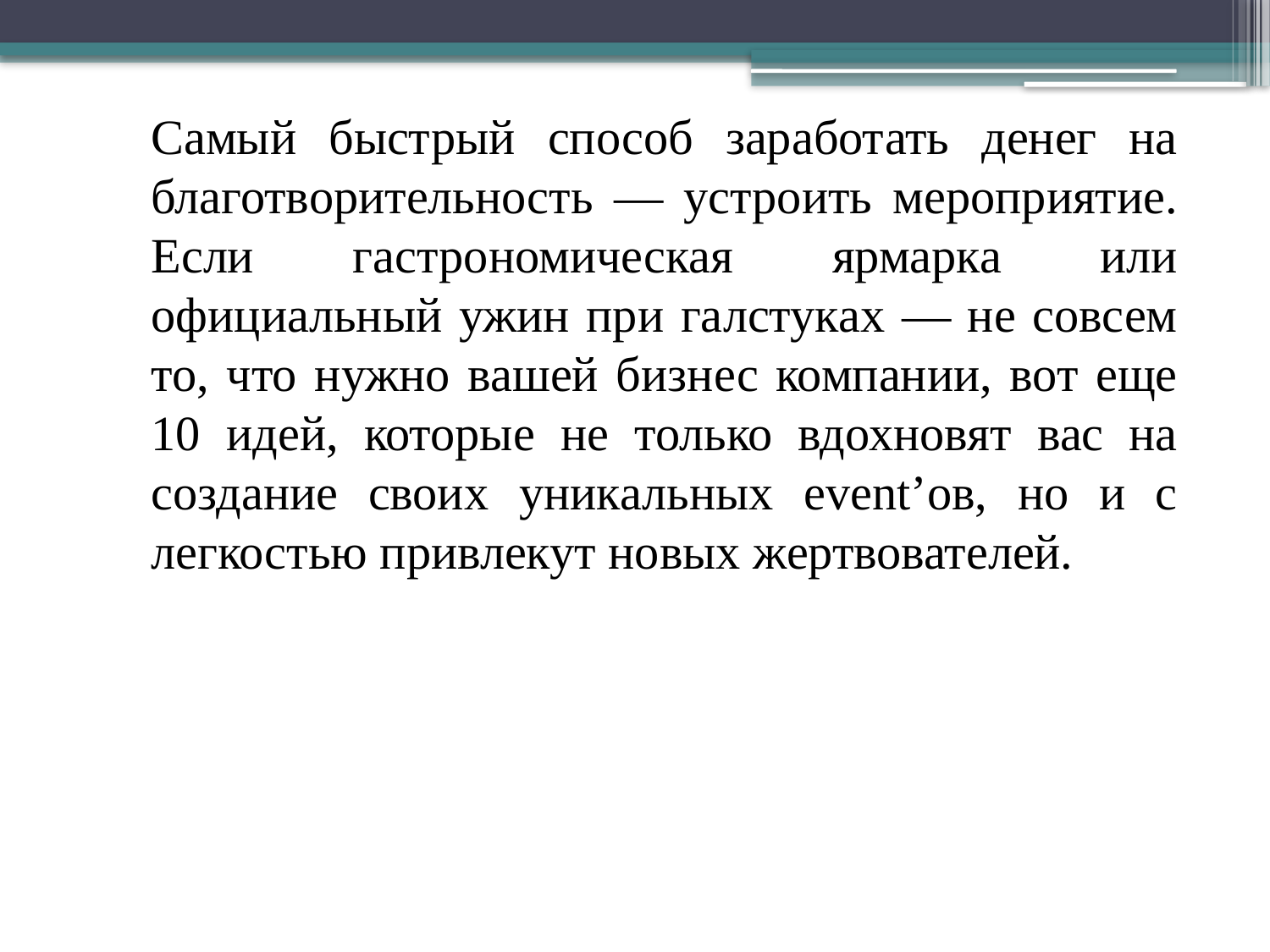

Самый быстрый способ заработать денег на благотворительность — устроить мероприятие. Если гастрономическая ярмарка или официальный ужин при галстуках — не совсем то, что нужно вашей бизнес компании, вот еще 10 идей, которые не только вдохновят вас на создание своих уникальных event’ов, но и с легкостью привлекут новых жертвователей.